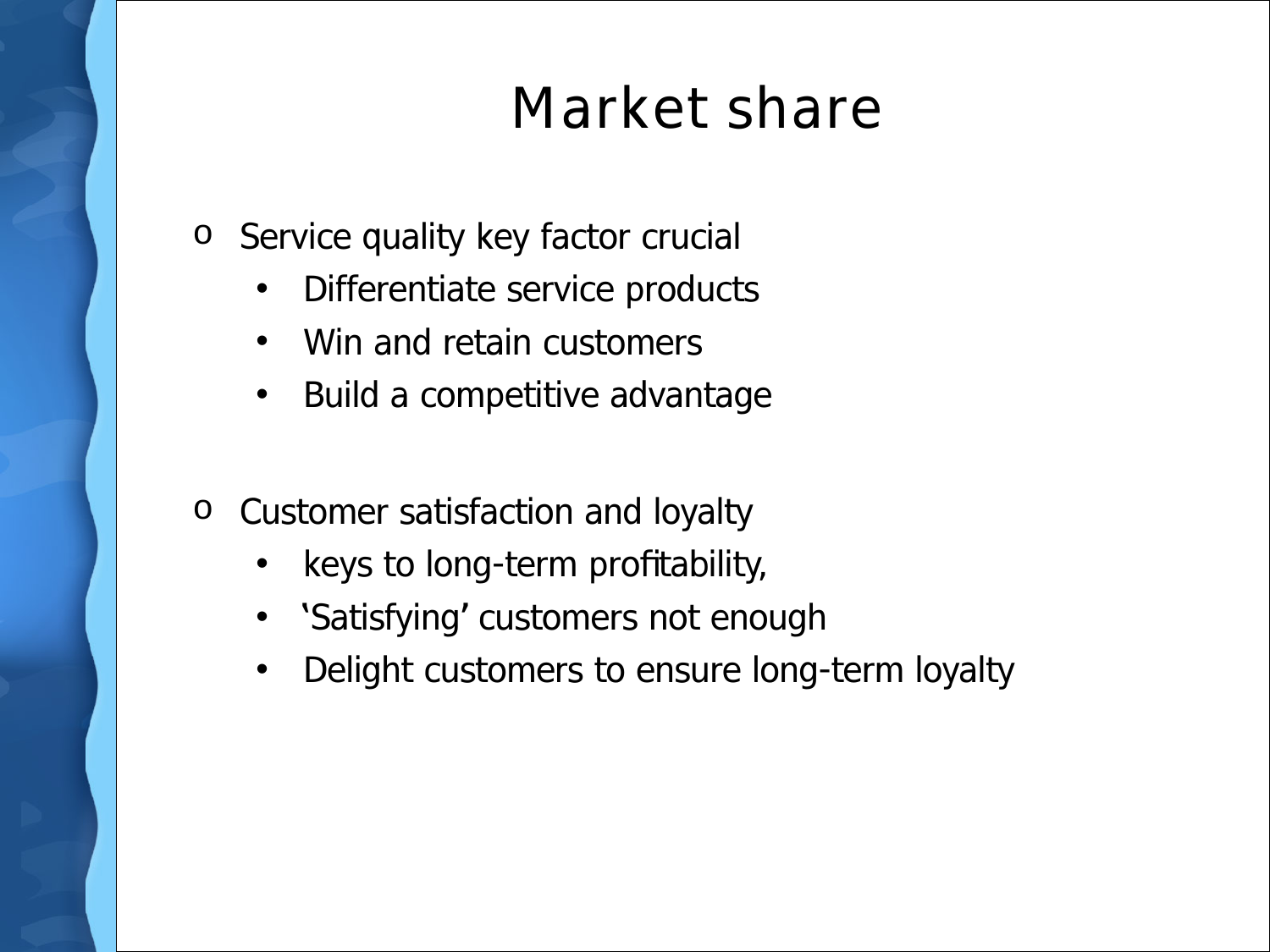

# Market share

Service quality key factor crucial
Differentiate service products
Win and retain customers
Build a competitive advantage

Customer satisfaction and loyalty
keys to long-term profitability,
‘Satisfying’ customers not enough
Delight customers to ensure long-term loyalty